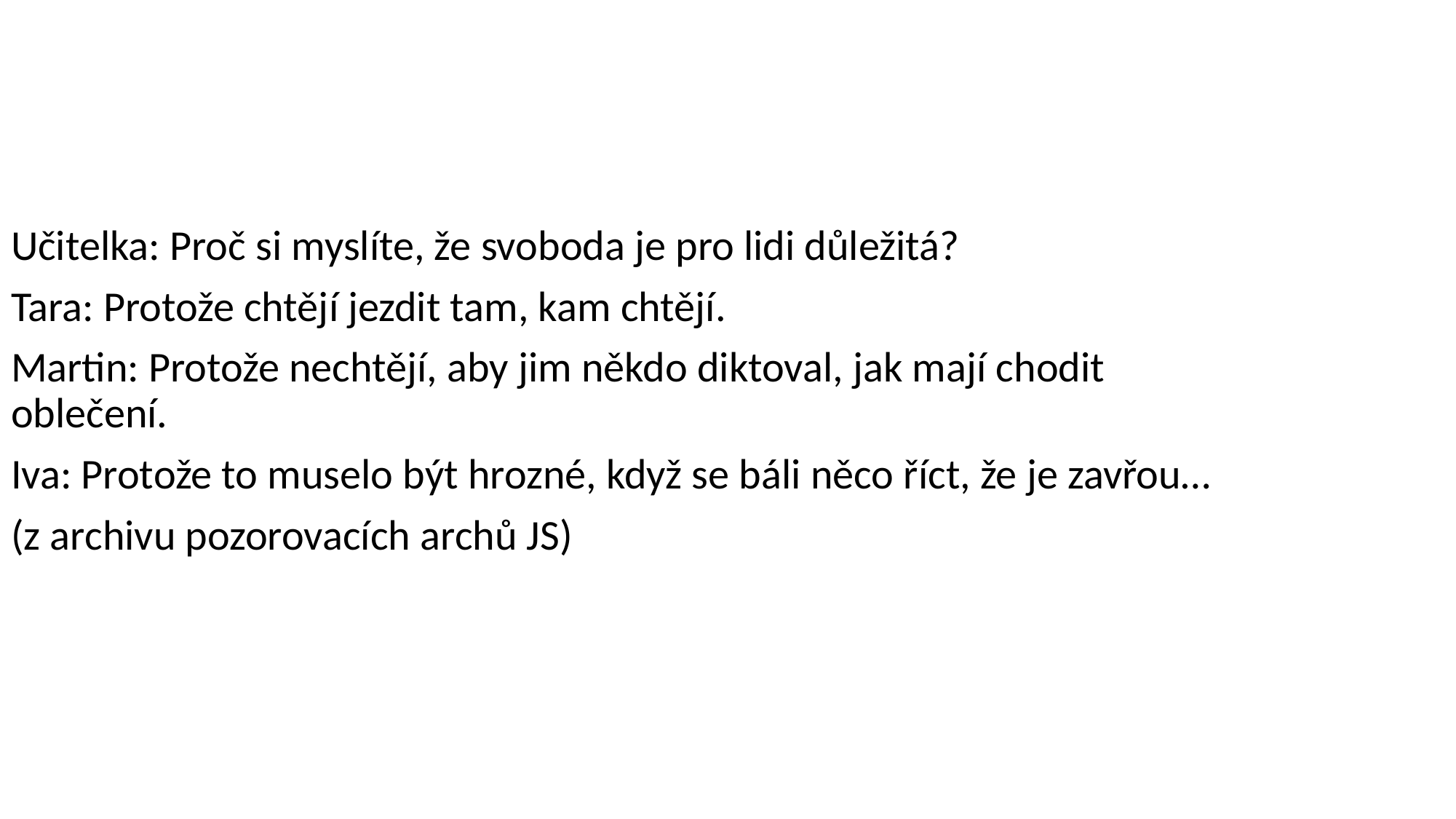

Učitelka: Proč si myslíte, že svoboda je pro lidi důležitá?
Tara: Protože chtějí jezdit tam, kam chtějí.
Martin: Protože nechtějí, aby jim někdo diktoval, jak mají chodit oblečení.
Iva: Protože to muselo být hrozné, když se báli něco říct, že je zavřou…
(z archivu pozorovacích archů JS)